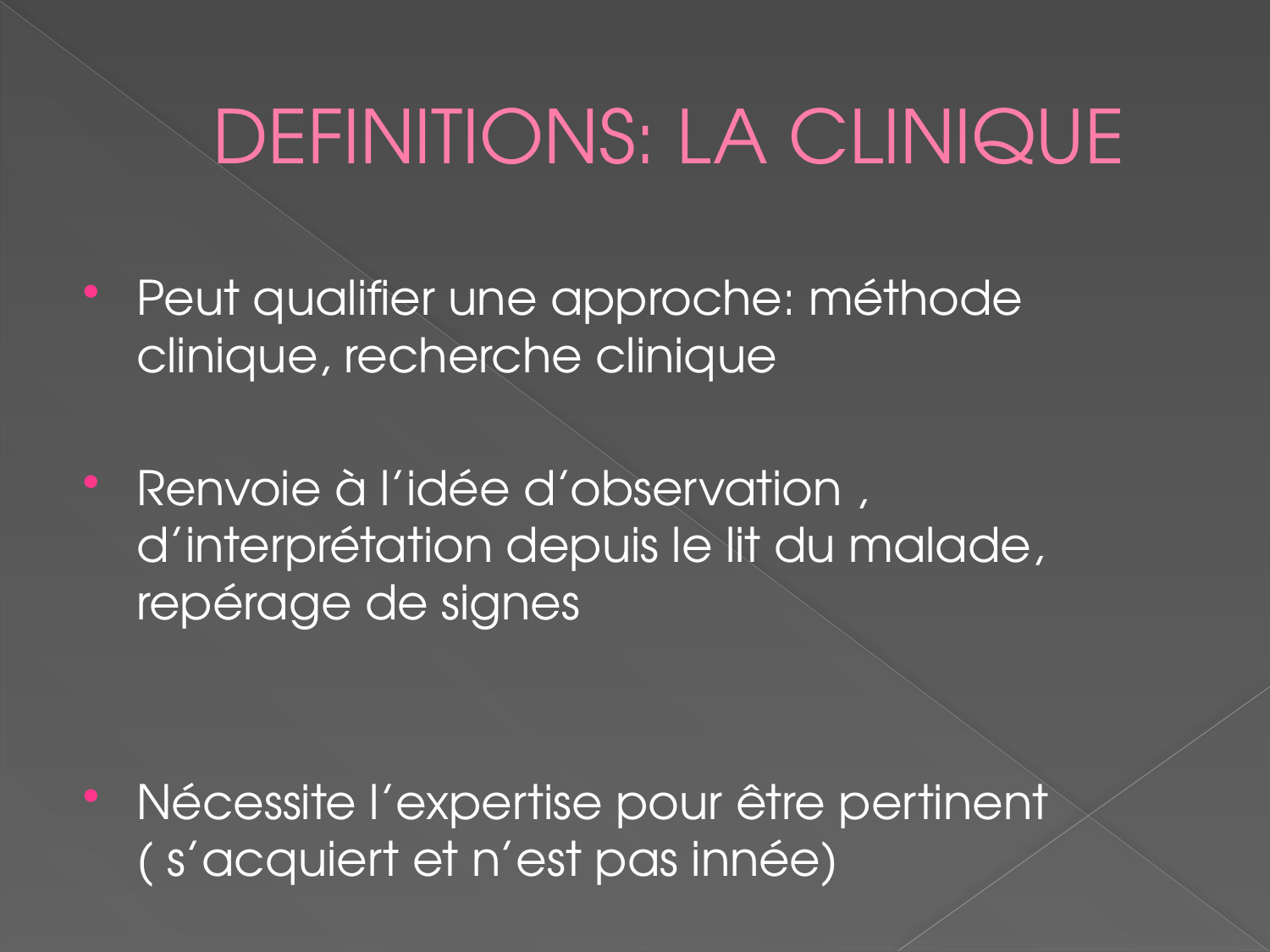

# DEFINITIONS: LA CLINIQUE
Peut qualifier une approche: méthode clinique, recherche clinique

Renvoie à l’idée d’observation , d’interprétation depuis le lit du malade, repérage de signes

Nécessite l’expertise pour être pertinent ( s’acquiert et n’est pas innée)